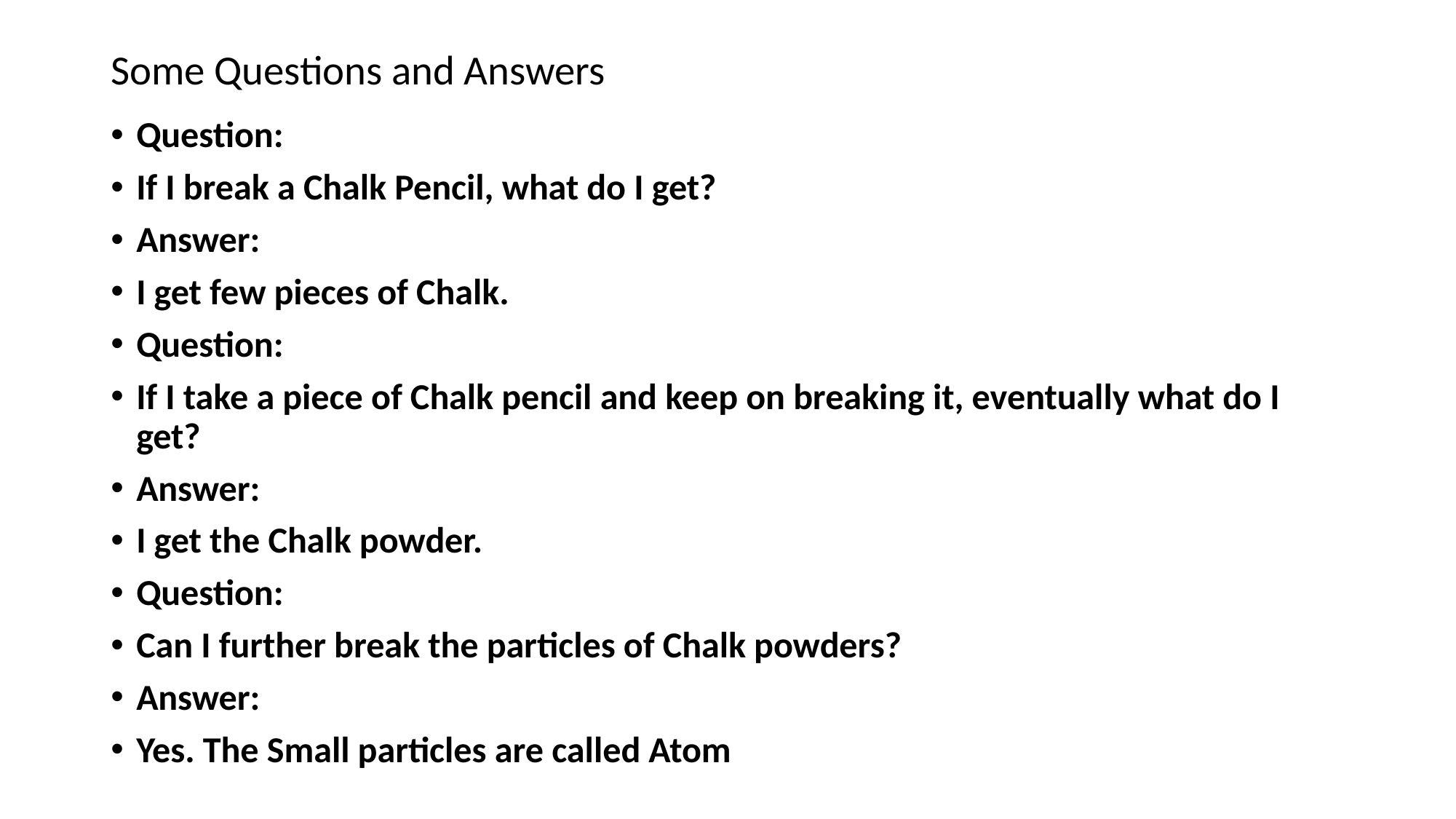

# Some Questions and Answers
Question:
If I break a Chalk Pencil, what do I get?
Answer:
I get few pieces of Chalk.
Question:
If I take a piece of Chalk pencil and keep on breaking it, eventually what do I get?
Answer:
I get the Chalk powder.
Question:
Can I further break the particles of Chalk powders?
Answer:
Yes. The Small particles are called Atom